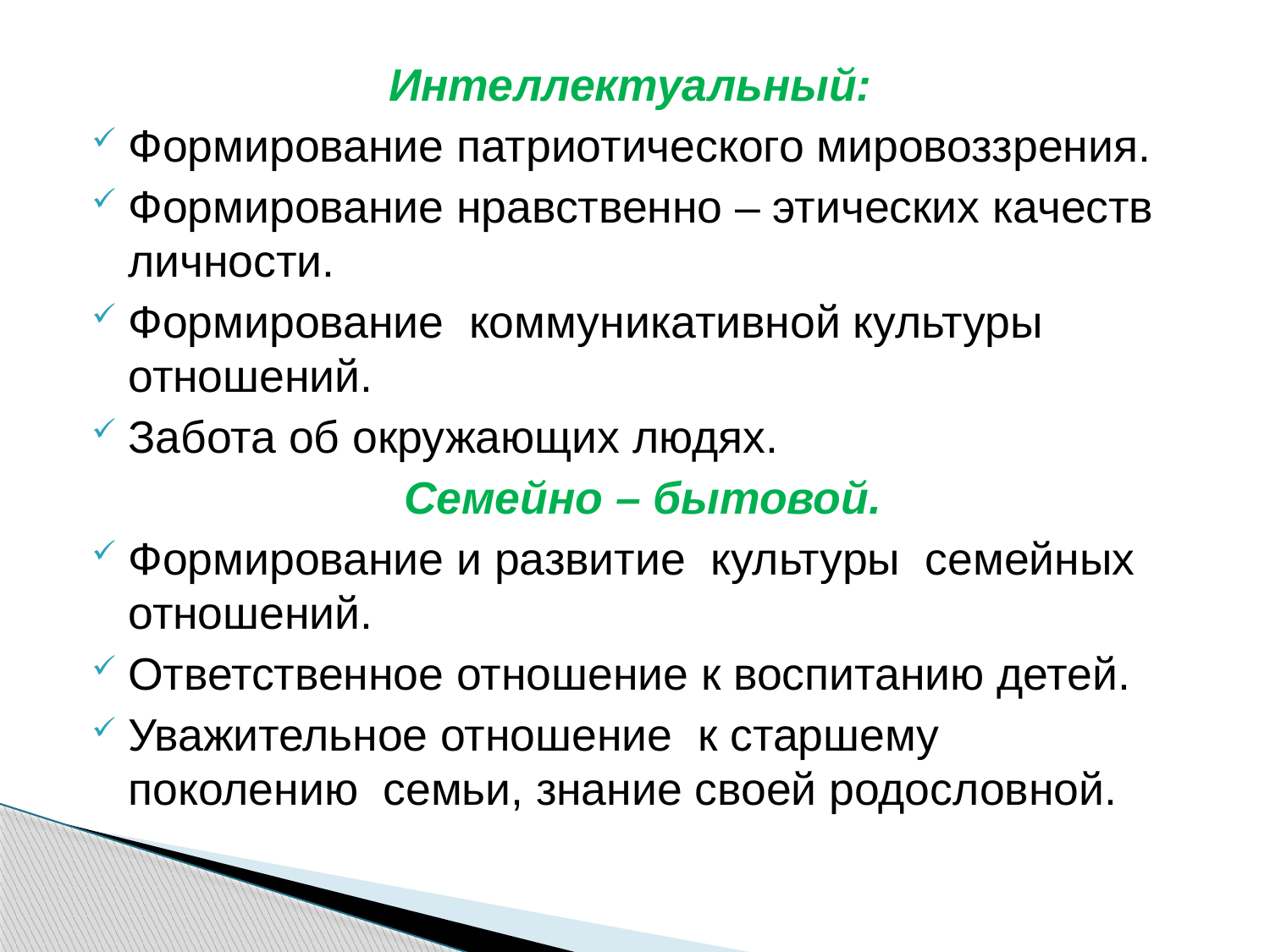

Интеллектуальный:
Формирование патриотического мировоззрения.
Формирование нравственно – этических качеств личности.
Формирование  коммуникативной культуры отношений.
Забота об окружающих людях.
Семейно – бытовой.
Формирование и развитие  культуры  семейных отношений.
Ответственное отношение к воспитанию детей.
Уважительное отношение  к старшему  поколению  семьи, знание своей родословной.